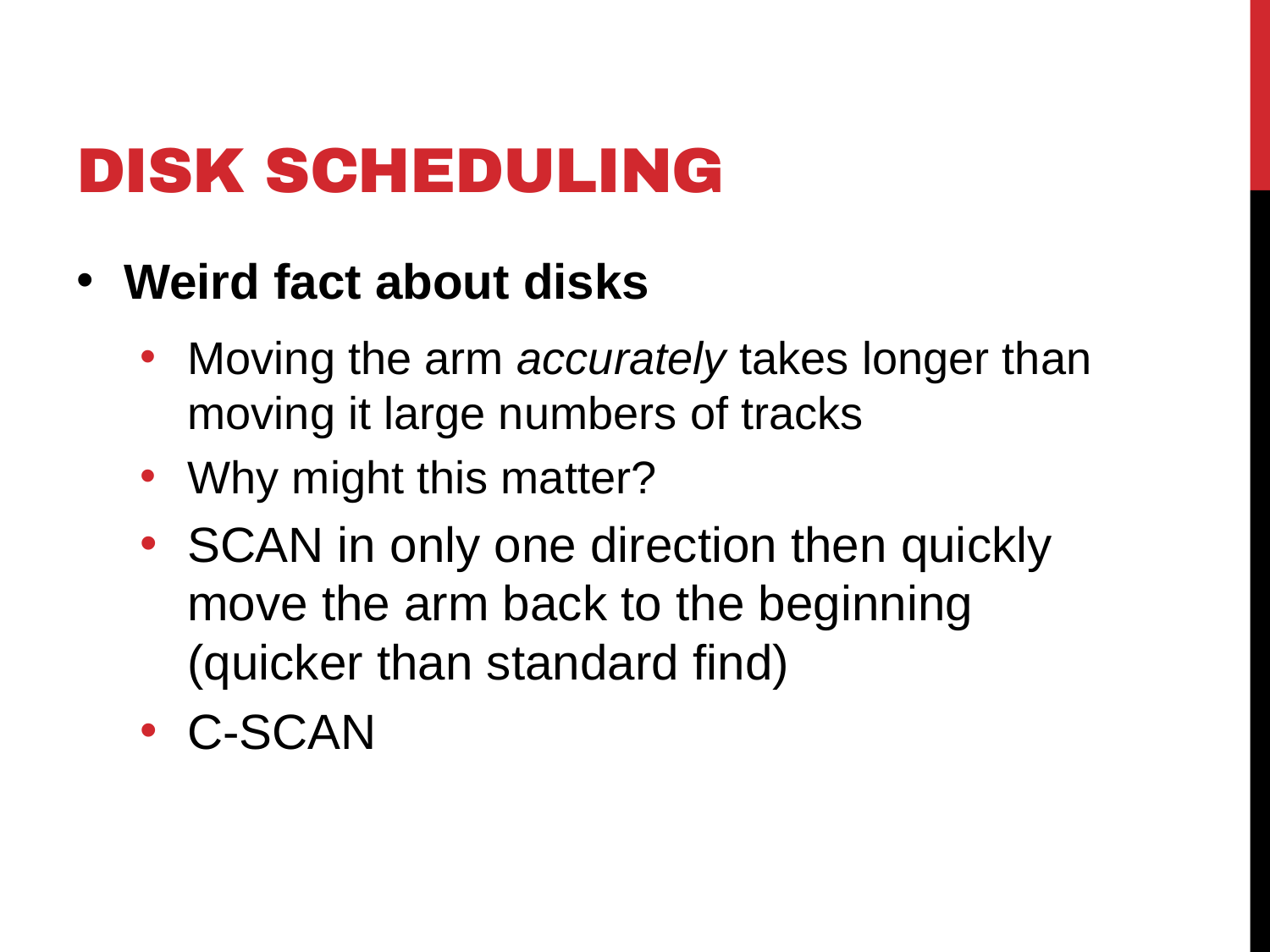

# Disk Scheduling
Weird fact about disks
Moving the arm accurately takes longer than moving it large numbers of tracks
Why might this matter?
SCAN in only one direction then quickly move the arm back to the beginning (quicker than standard find)
C-SCAN